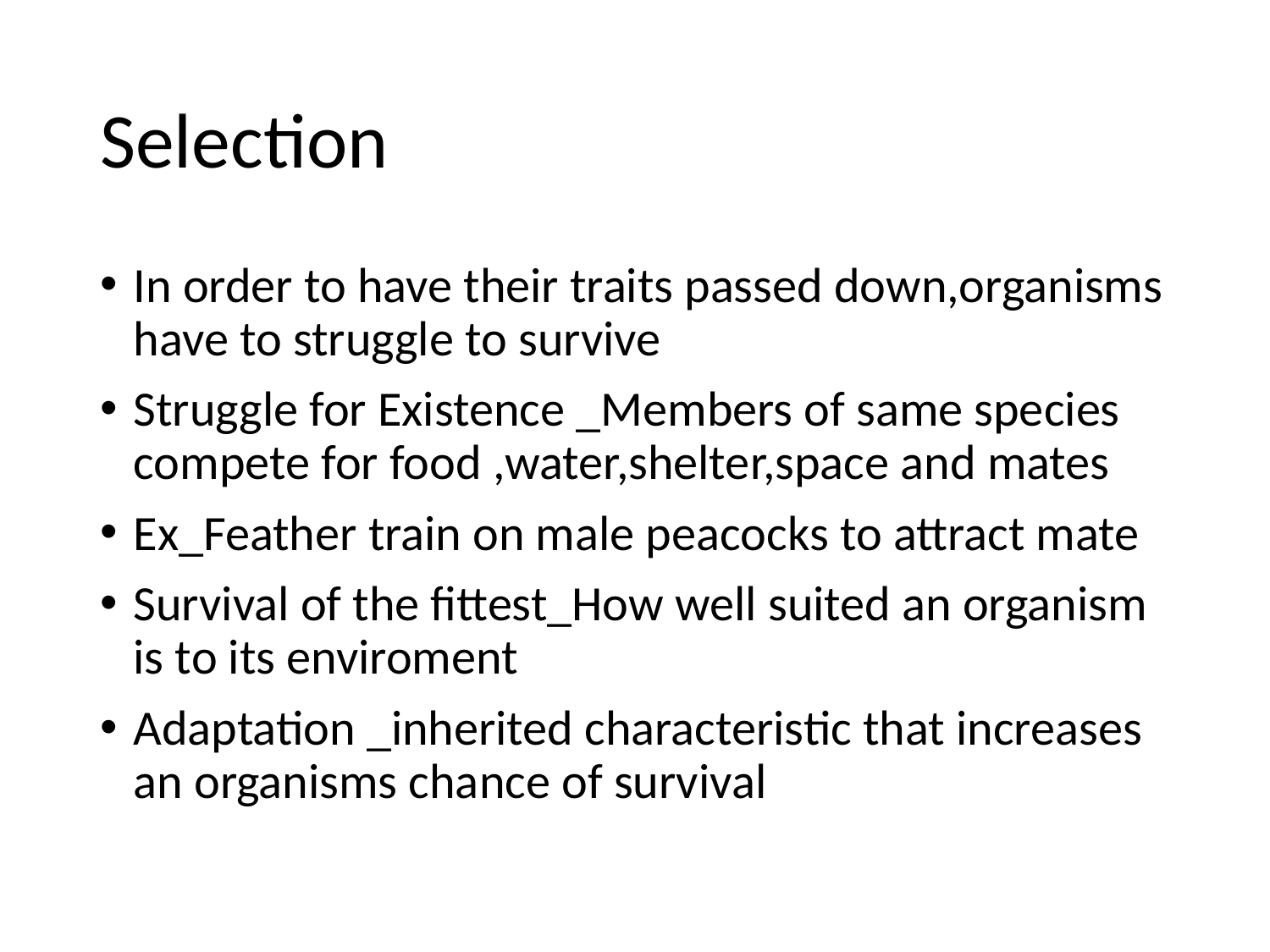

# Selection
In order to have their traits passed down,organisms have to struggle to survive
Struggle for Existence _Members of same species compete for food ,water,shelter,space and mates
Ex_Feather train on male peacocks to attract mate
Survival of the fittest_How well suited an organism is to its enviroment
Adaptation _inherited characteristic that increases an organisms chance of survival